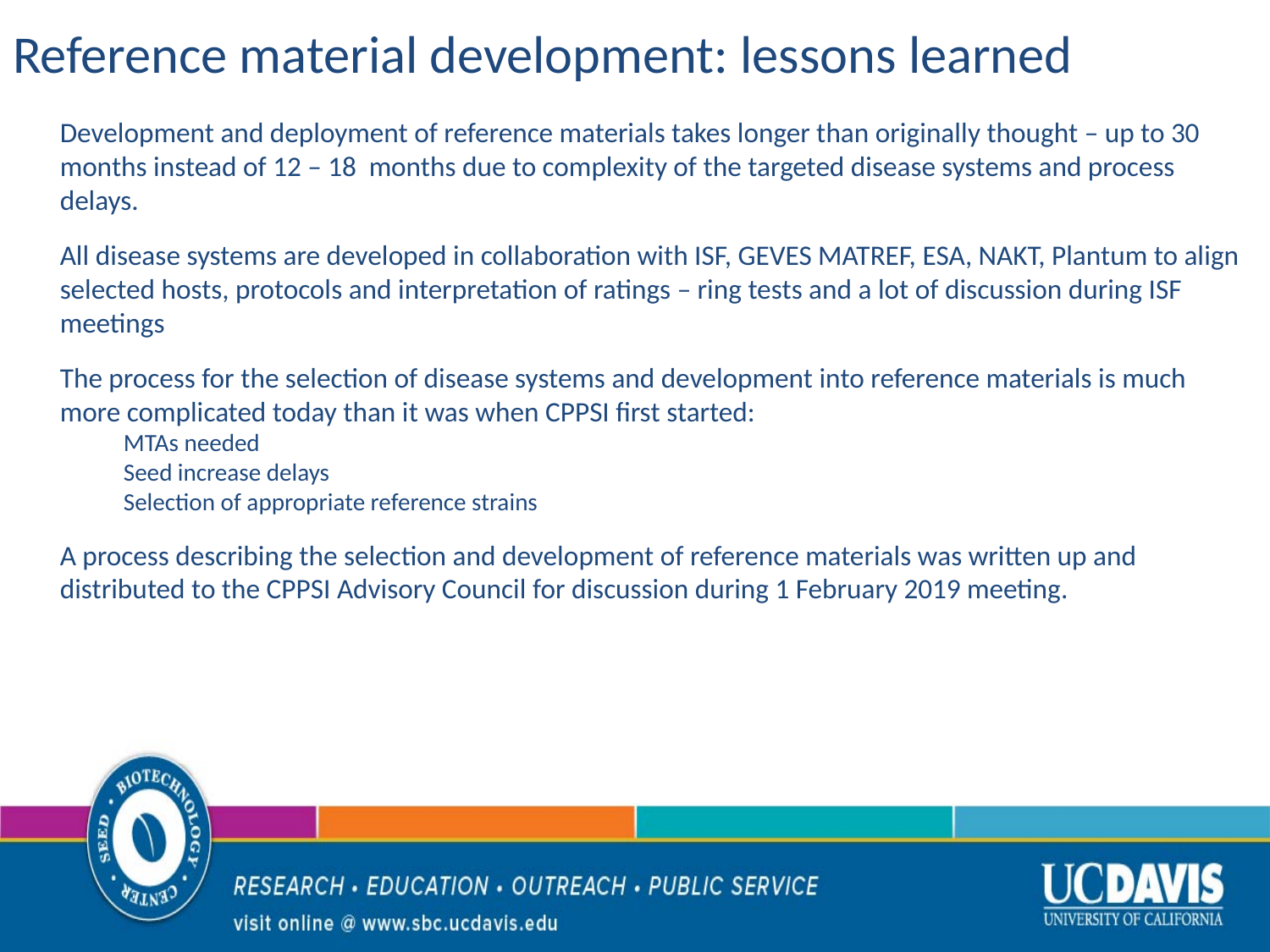

# Reference material development: lessons learned
Development and deployment of reference materials takes longer than originally thought – up to 30 months instead of 12 – 18  months due to complexity of the targeted disease systems and process delays.

All disease systems are developed in collaboration with ISF, GEVES MATREF, ESA, NAKT, Plantum to align selected hosts, protocols and interpretation of ratings – ring tests and a lot of discussion during ISF meetings

The process for the selection of disease systems and development into reference materials is much more complicated today than it was when CPPSI first started:
MTAs needed
Seed increase delays
Selection of appropriate reference strains

A process describing the selection and development of reference materials was written up and distributed to the CPPSI Advisory Council for discussion during 1 February 2019 meeting.